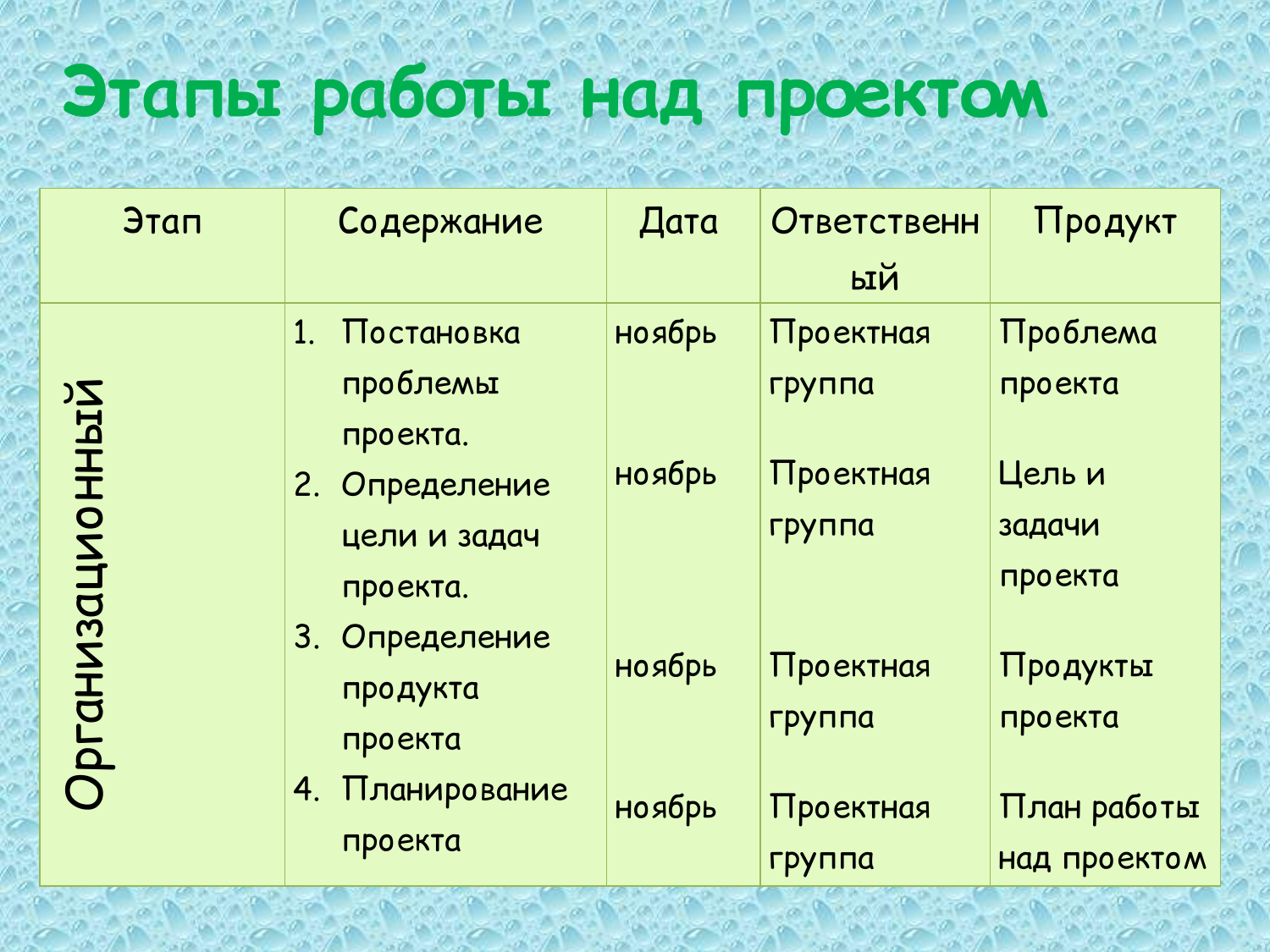

Этапы работы над проектом
| Этап | Содержание | Дата | Ответственный | Продукт |
| --- | --- | --- | --- | --- |
| Организационный | Постановка проблемы проекта. Определение цели и задач проекта. Определение продукта проекта Планирование проекта | ноябрь ноябрь ноябрь ноябрь | Проектная группа Проектная группа Проектная группа Проектная группа | Проблема проекта Цель и задачи проекта Продукты проекта План работы над проектом |